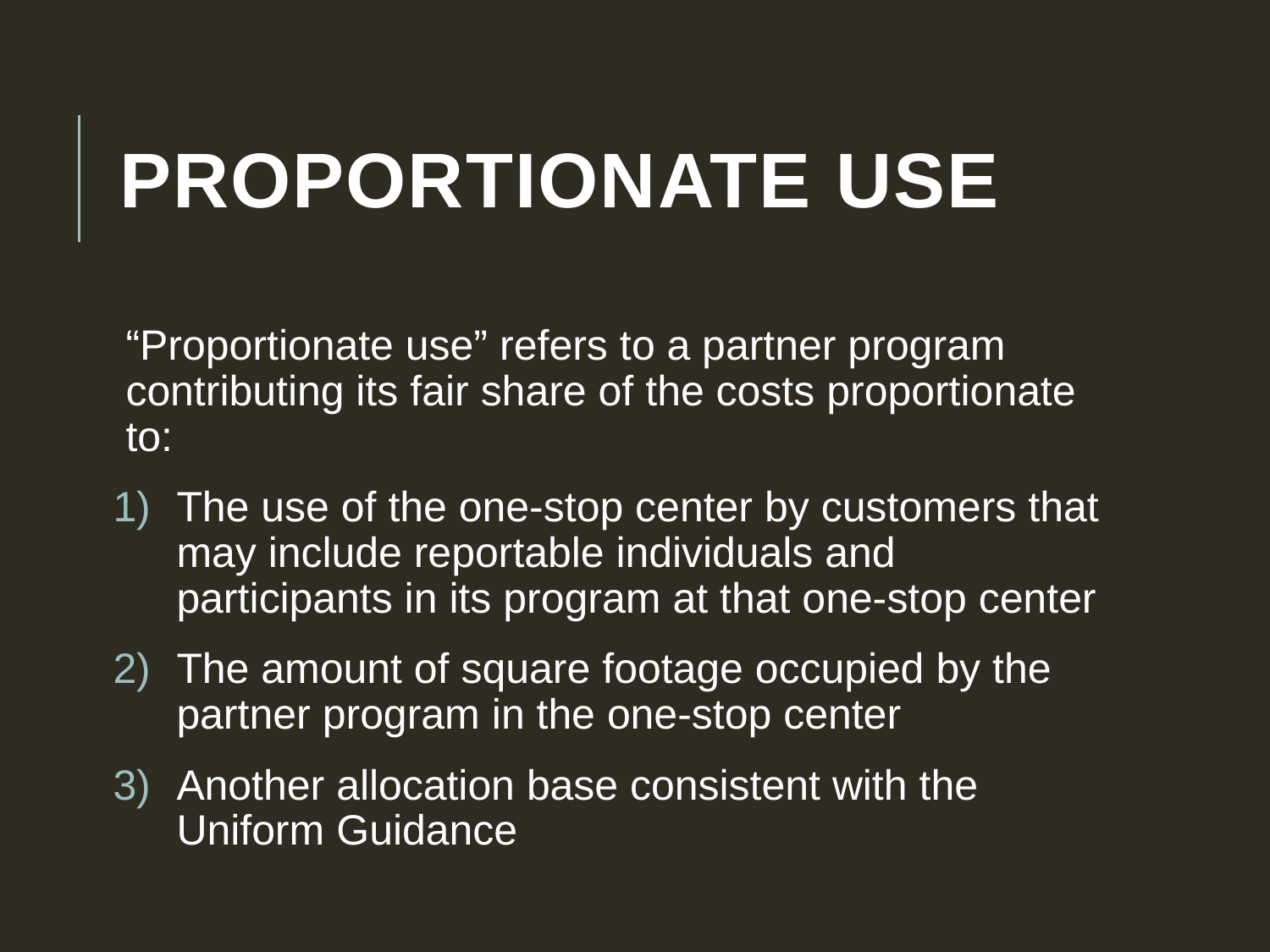

# PROPORTIONATE USE
“Proportionate use” refers to a partner program contributing its fair share of the costs proportionate to:
The use of the one-stop center by customers that may include reportable individuals and participants in its program at that one-stop center
The amount of square footage occupied by the partner program in the one-stop center
Another allocation base consistent with the Uniform Guidance